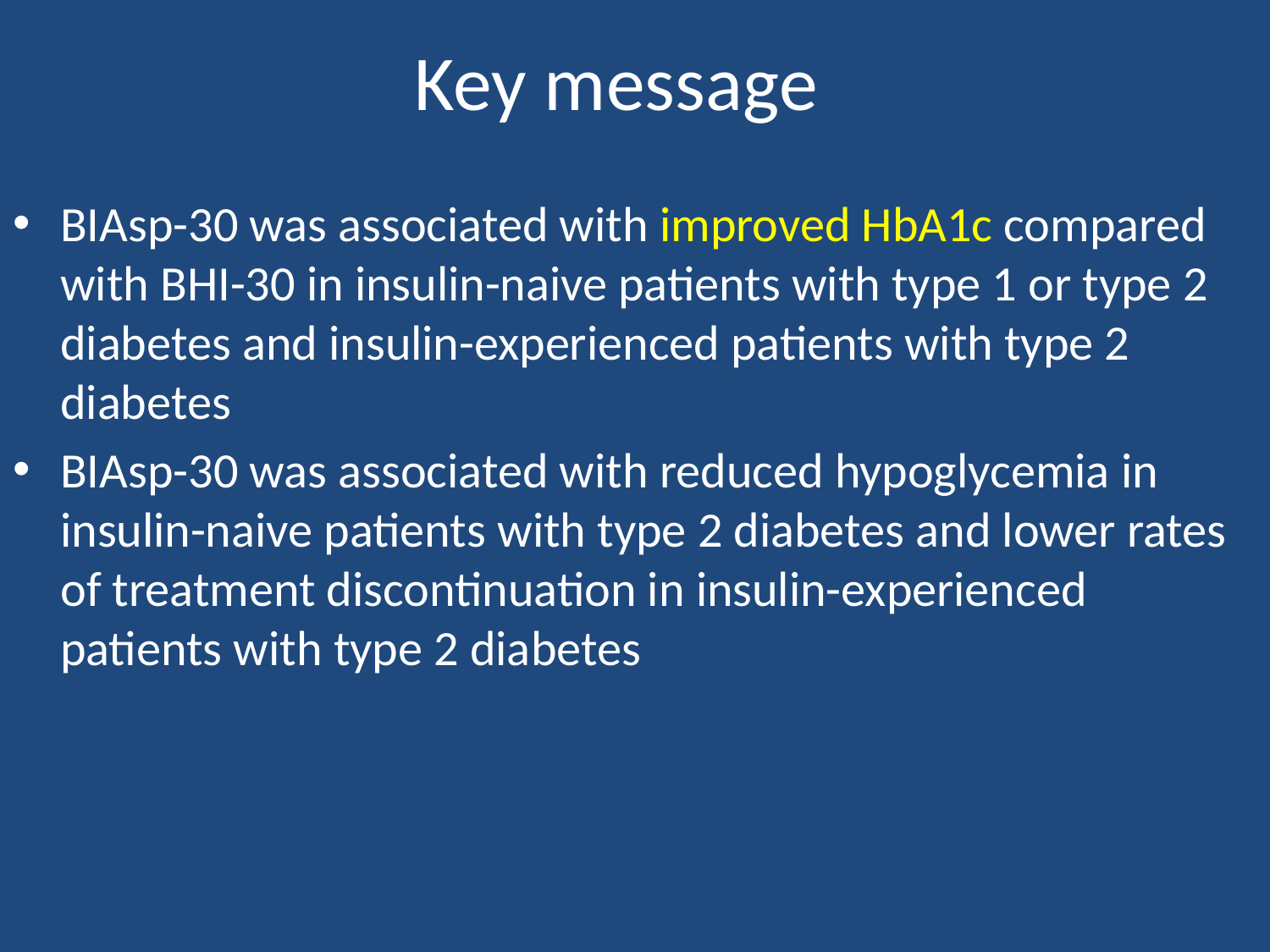

# Key message
BIAsp-30 was associated with improved HbA1c compared with BHI-30 in insulin-naive patients with type 1 or type 2 diabetes and insulin-experienced patients with type 2 diabetes
BIAsp-30 was associated with reduced hypoglycemia in insulin-naive patients with type 2 diabetes and lower rates of treatment discontinuation in insulin-experienced patients with type 2 diabetes